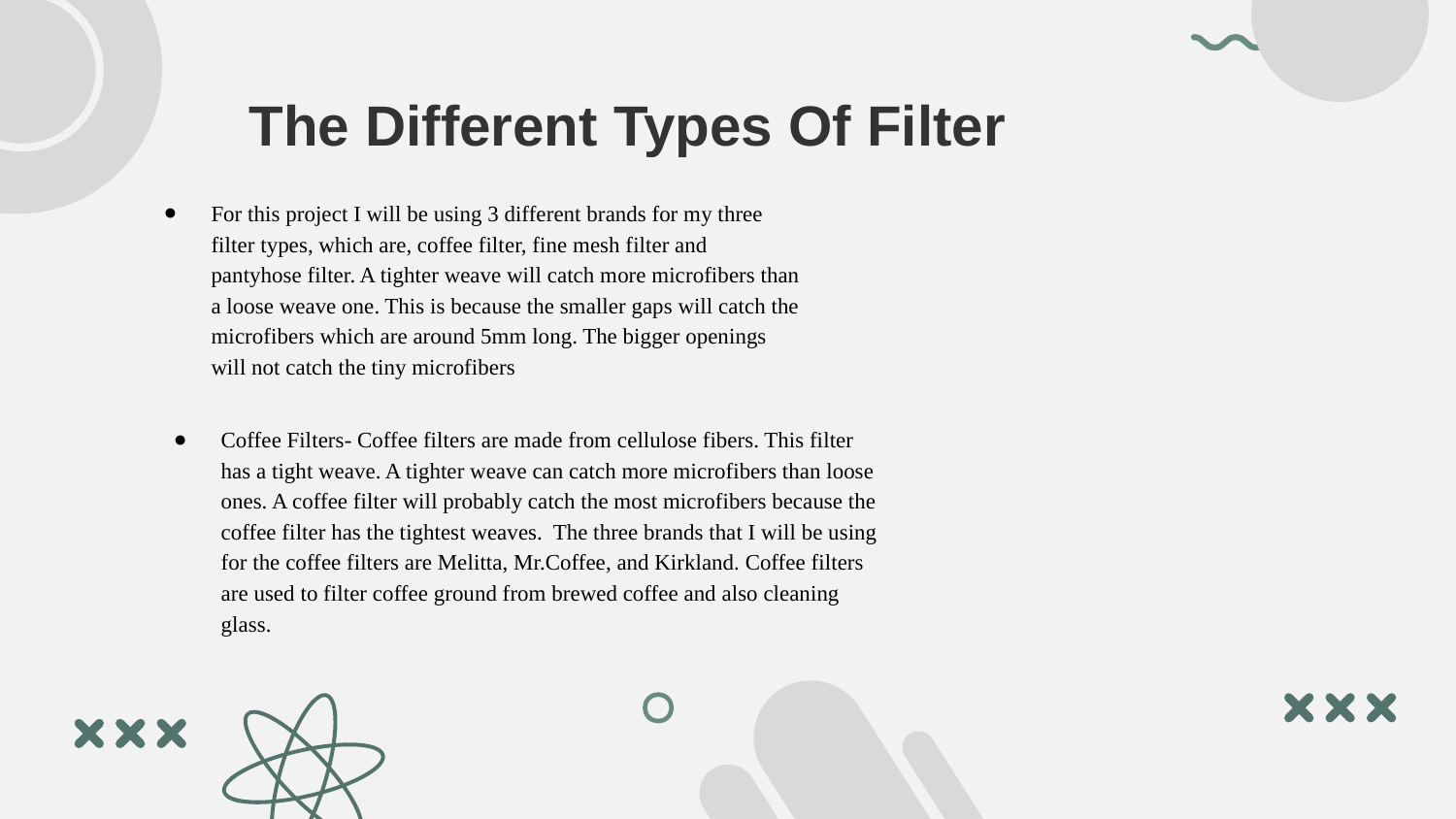

The Different Types Of Filter
For this project I will be using 3 different brands for my three filter types, which are, coffee filter, fine mesh filter and pantyhose filter. A tighter weave will catch more microfibers than a loose weave one. This is because the smaller gaps will catch the microfibers which are around 5mm long. The bigger openings will not catch the tiny microfibers
Coffee Filters- Coffee filters are made from cellulose fibers. This filter has a tight weave. A tighter weave can catch more microfibers than loose ones. A coffee filter will probably catch the most microfibers because the coffee filter has the tightest weaves.  The three brands that I will be using for the coffee filters are Melitta, Mr.Coffee, and Kirkland. Coffee filters are used to filter coffee ground from brewed coffee and also cleaning glass.